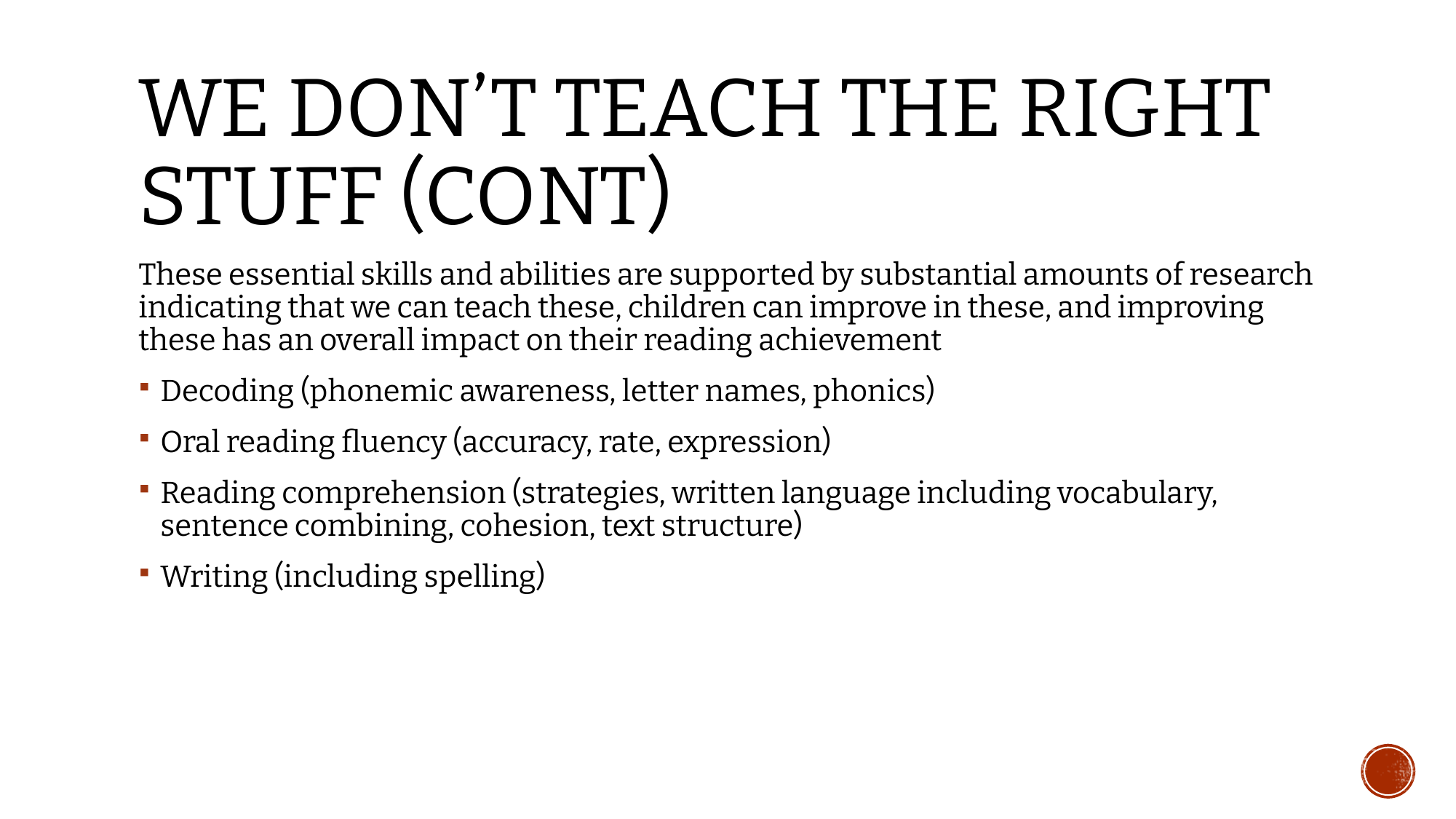

# We Don’t Teach the Right Stuff (ConT)
These essential skills and abilities are supported by substantial amounts of research indicating that we can teach these, children can improve in these, and improving these has an overall impact on their reading achievement
Decoding (phonemic awareness, letter names, phonics)
Oral reading fluency (accuracy, rate, expression)
Reading comprehension (strategies, written language including vocabulary, sentence combining, cohesion, text structure)
Writing (including spelling)